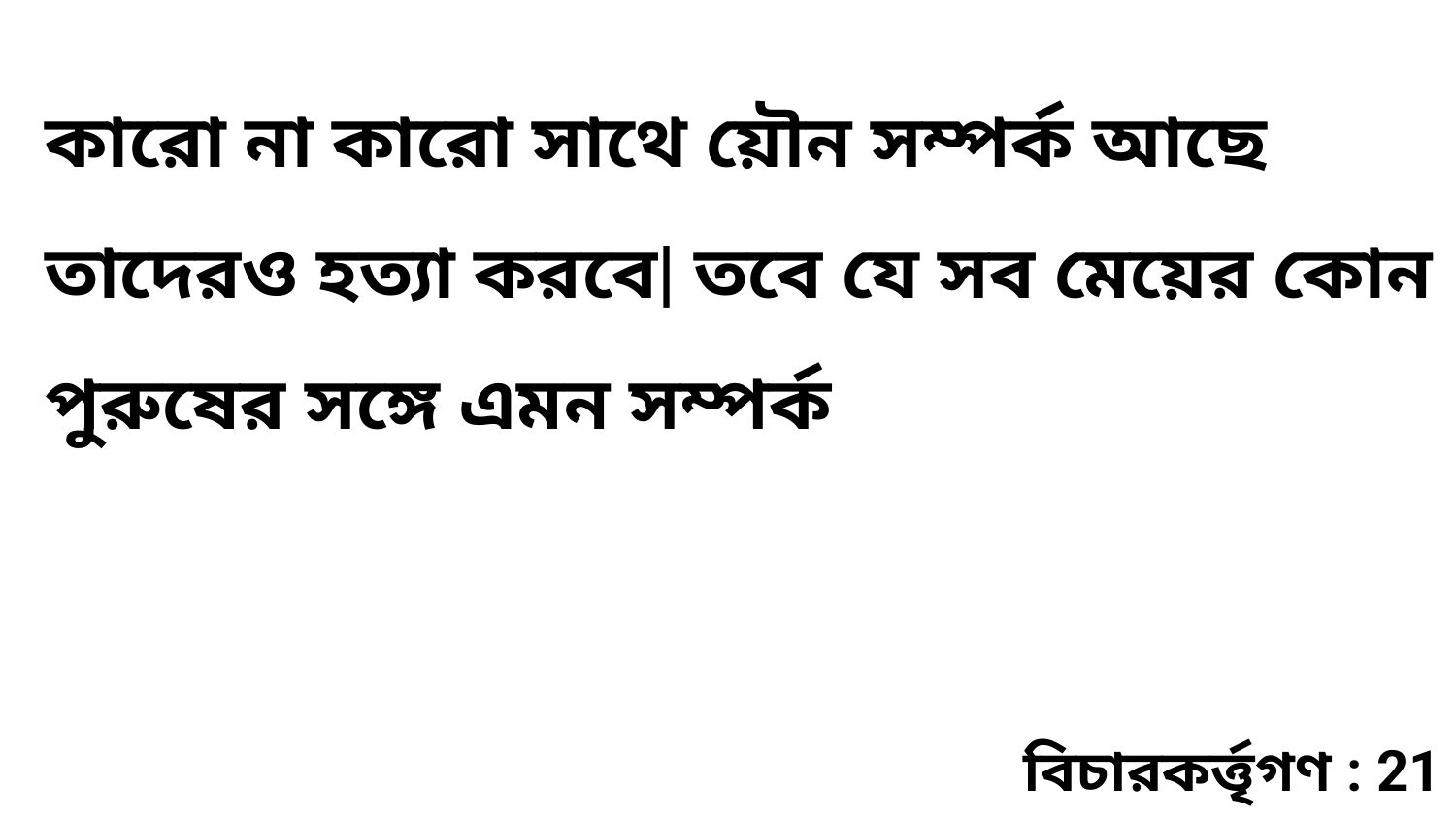

কারো না কারো সাথে য়ৌন সম্পর্ক আছে তাদেরও হত্যা করবে| তবে যে সব মেয়ের কোন পুরুষের সঙ্গে এমন সম্পর্ক
বিচারকর্ত্তৃগণ : 21